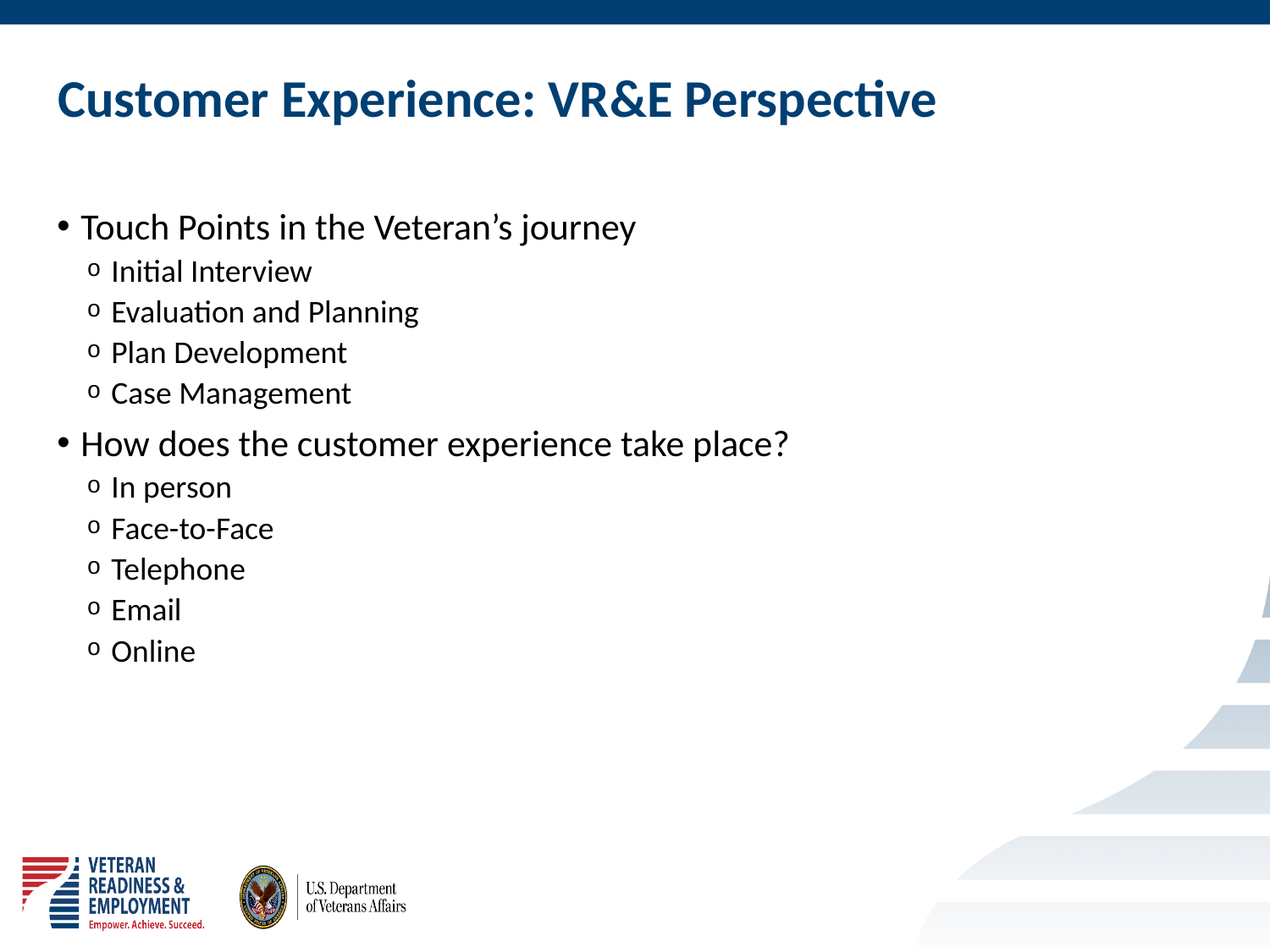

# Customer Experience: VR&E Perspective
Touch Points in the Veteran’s journey
Initial Interview
Evaluation and Planning
Plan Development
Case Management
How does the customer experience take place?
In person
Face-to-Face
Telephone
Email
Online

5